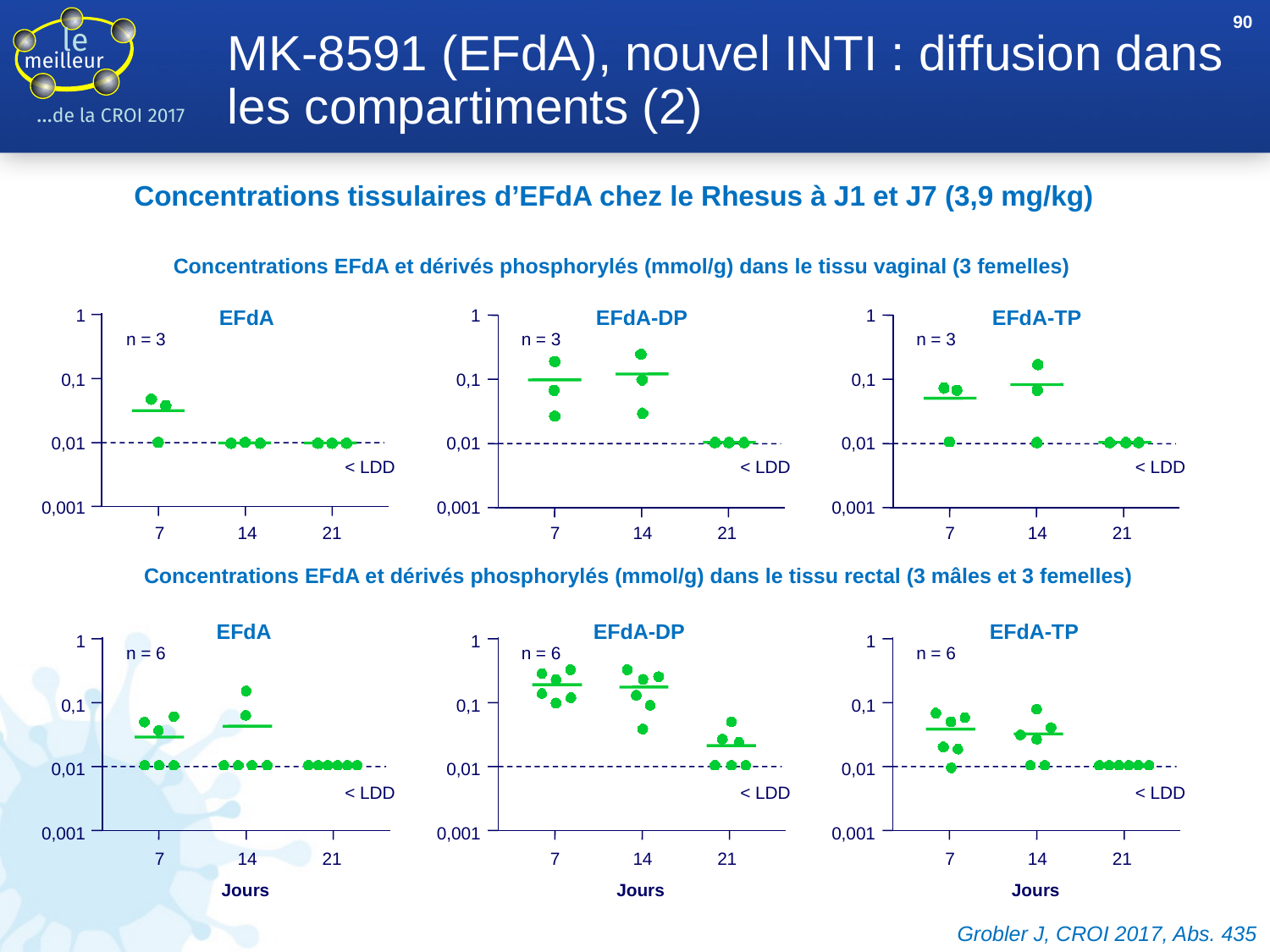

90
# MK-8591 (EFdA), nouvel INTI : diffusion dans les compartiments (2)
Concentrations tissulaires d’EFdA chez le Rhesus à J1 et J7 (3,9 mg/kg)
Concentrations EFdA et dérivés phosphorylés (mmol/g) dans le tissu vaginal (3 femelles)
1
EFdA
1
EFdA-DP
1
EFdA-TP

n = 3
n = 3
n = 3
0,1
0,1
0,1
0,01
0,01
0,01
< LDD
< LDD
< LDD
0,001
0,001
0,001
7
14
21
7
14
21
7
14
21
Concentrations EFdA et dérivés phosphorylés (mmol/g) dans le tissu rectal (3 mâles et 3 femelles)
EFdA
EFdA-DP
EFdA-TP
1
1
1
n = 6
n = 6
n = 6

0,1
0,1
0,1
0,01
0,01
0,01
< LDD
< LDD
< LDD
0,001
0,001
0,001
7
14
21
7
14
21
7
14
21
Jours
Jours
Jours
Grobler J, CROI 2017, Abs. 435